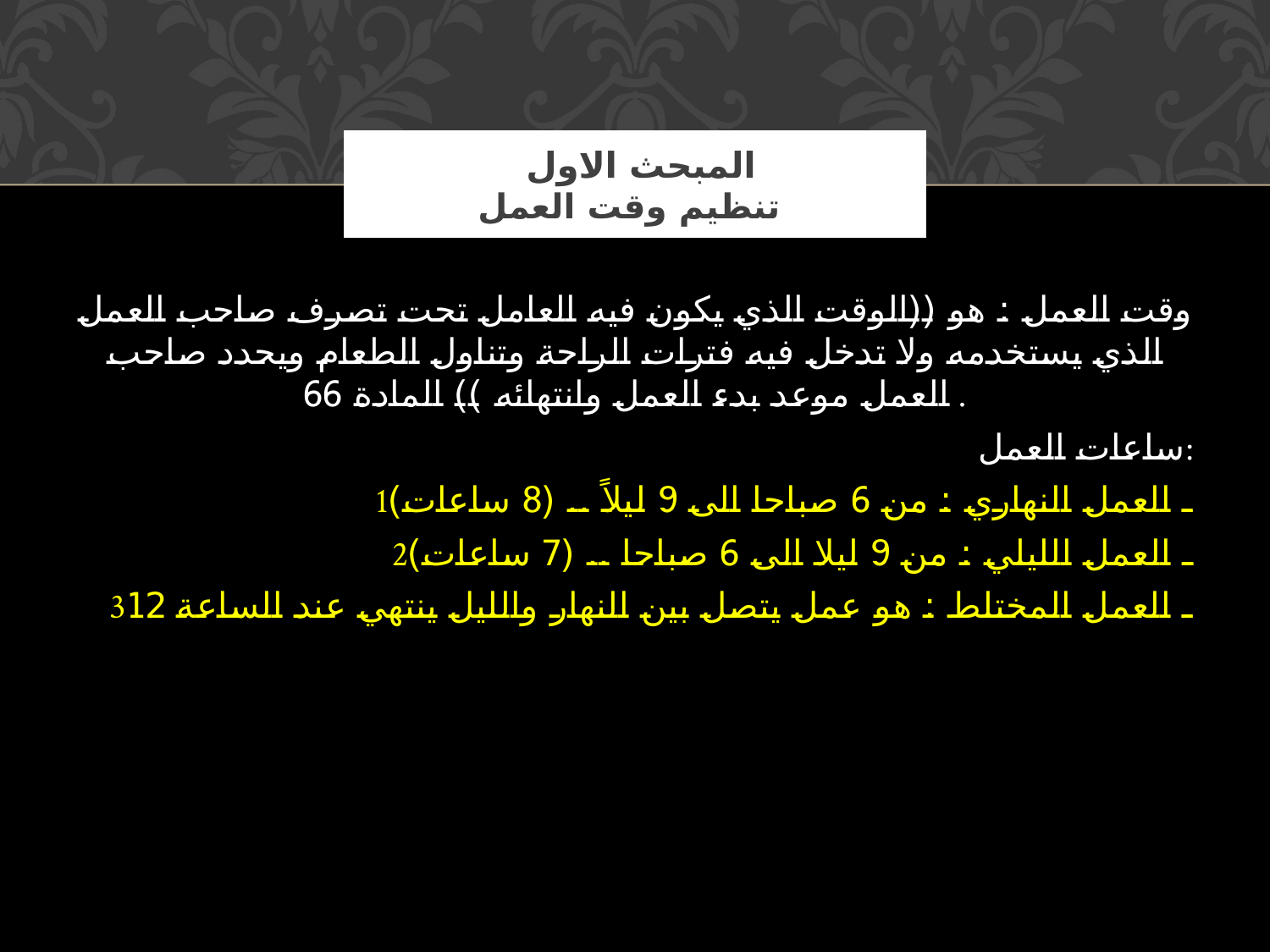

# المبحث الاول تنظيم وقت العمل
وقت العمل : هو ((الوقت الذي يكون فيه العامل تحت تصرف صاحب العمل الذي يستخدمه ولا تدخل فيه فترات الراحة وتناول الطعام ويحدد صاحب العمل موعد بدء العمل وانتهائه )) المادة 66 .
ساعات العمل:
1ـ العمل النهاري : من 6 صباحا الى 9 ليلاً .. (8 ساعات)
2ـ العمل الليلي : من 9 ليلا الى 6 صباحا .. (7 ساعات)
3ـ العمل المختلط : هو عمل يتصل بين النهار والليل ينتهي عند الساعة 12